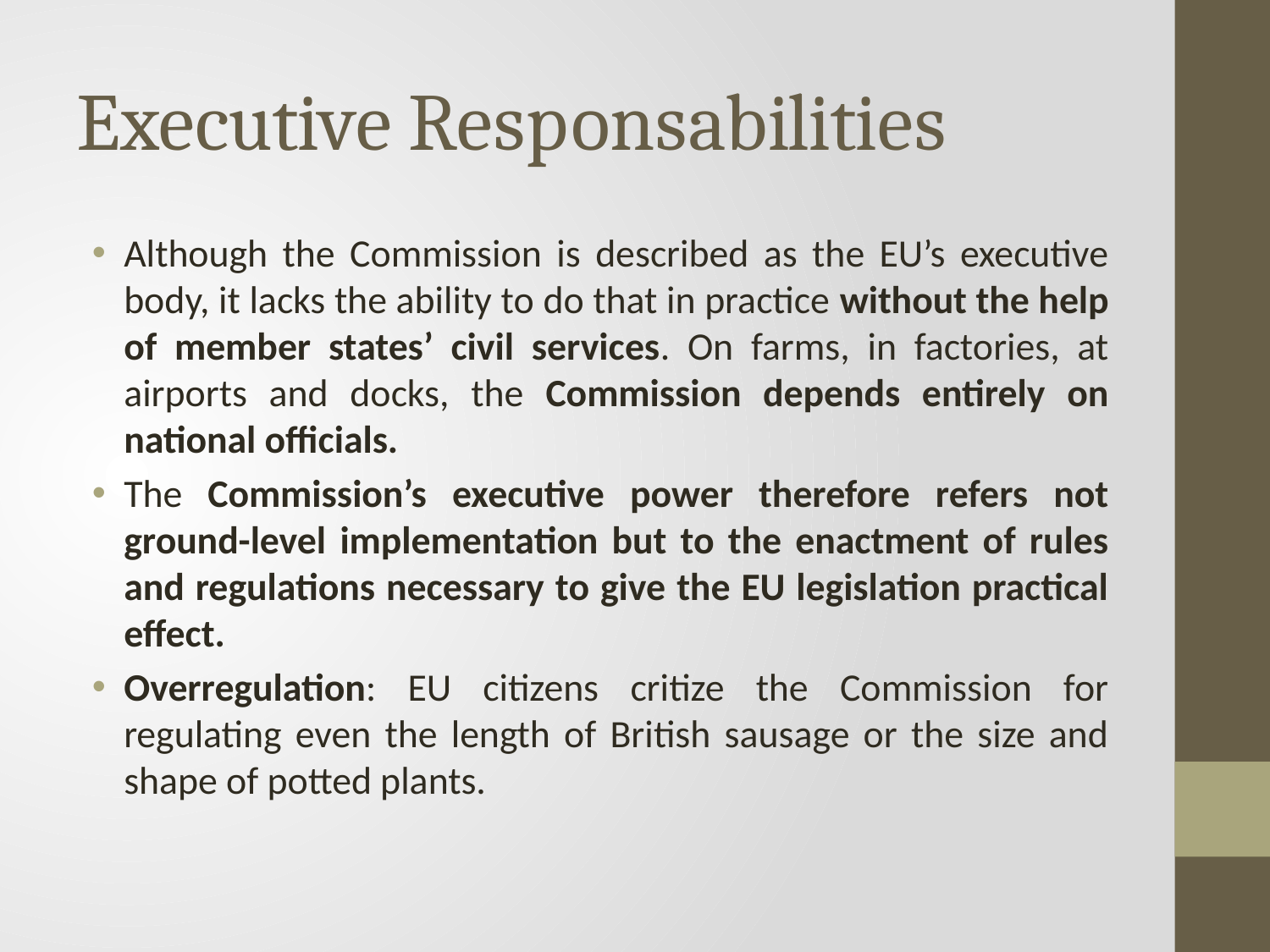

# Executive Responsabilities
Although the Commission is described as the EU’s executive body, it lacks the ability to do that in practice without the help of member states’ civil services. On farms, in factories, at airports and docks, the Commission depends entirely on national officials.
The Commission’s executive power therefore refers not ground-level implementation but to the enactment of rules and regulations necessary to give the EU legislation practical effect.
Overregulation: EU citizens critize the Commission for regulating even the length of British sausage or the size and shape of potted plants.